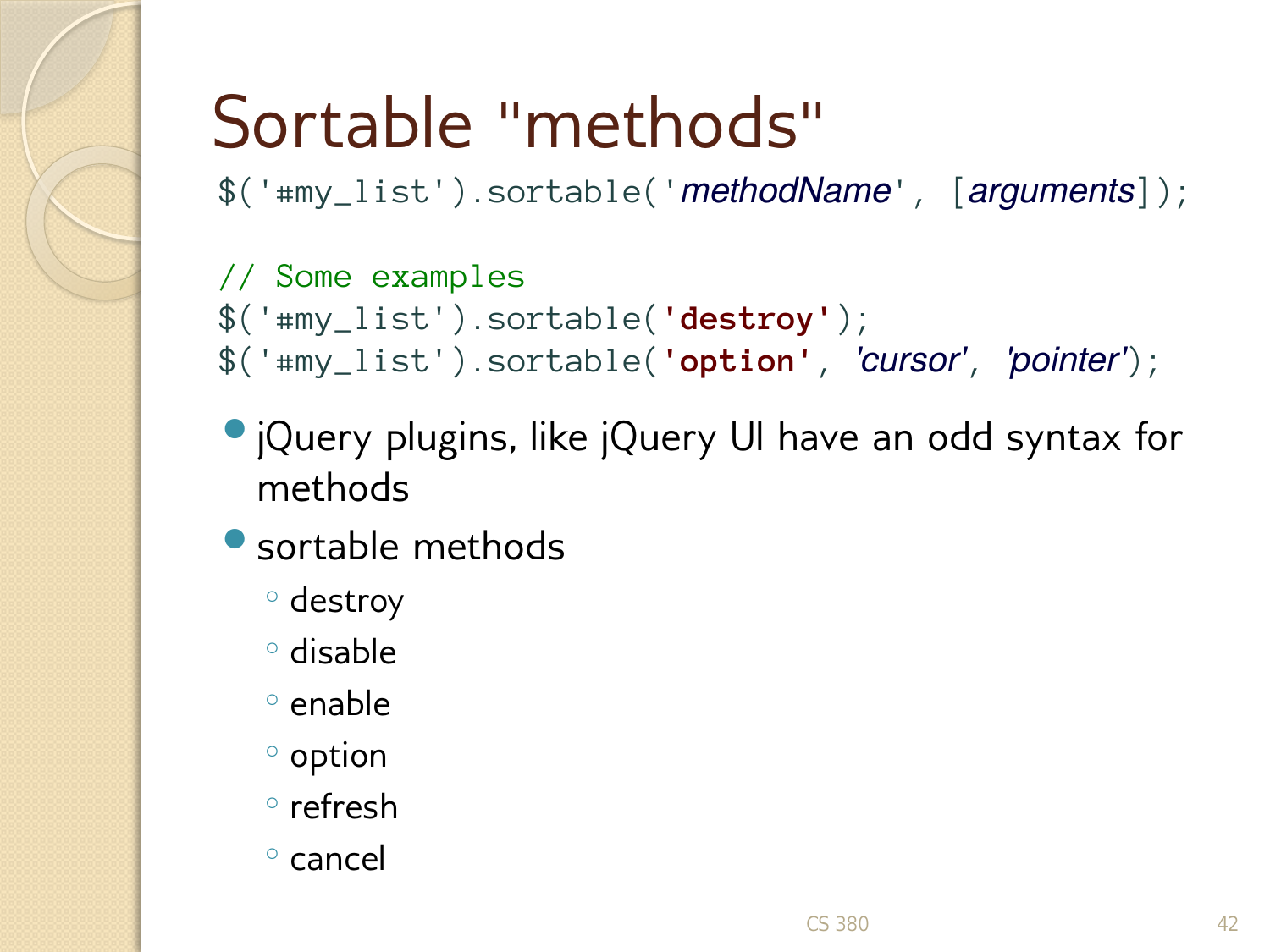

# Sortable "methods"
$('#my_list').sortable('methodName', [arguments]);

// Some examples
$('#my_list').sortable('destroy');
$('#my_list').sortable('option', 'cursor', 'pointer');
jQuery plugins, like jQuery UI have an odd syntax for methods
sortable methods
destroy
disable
enable
option
refresh
cancel

CS 380
42